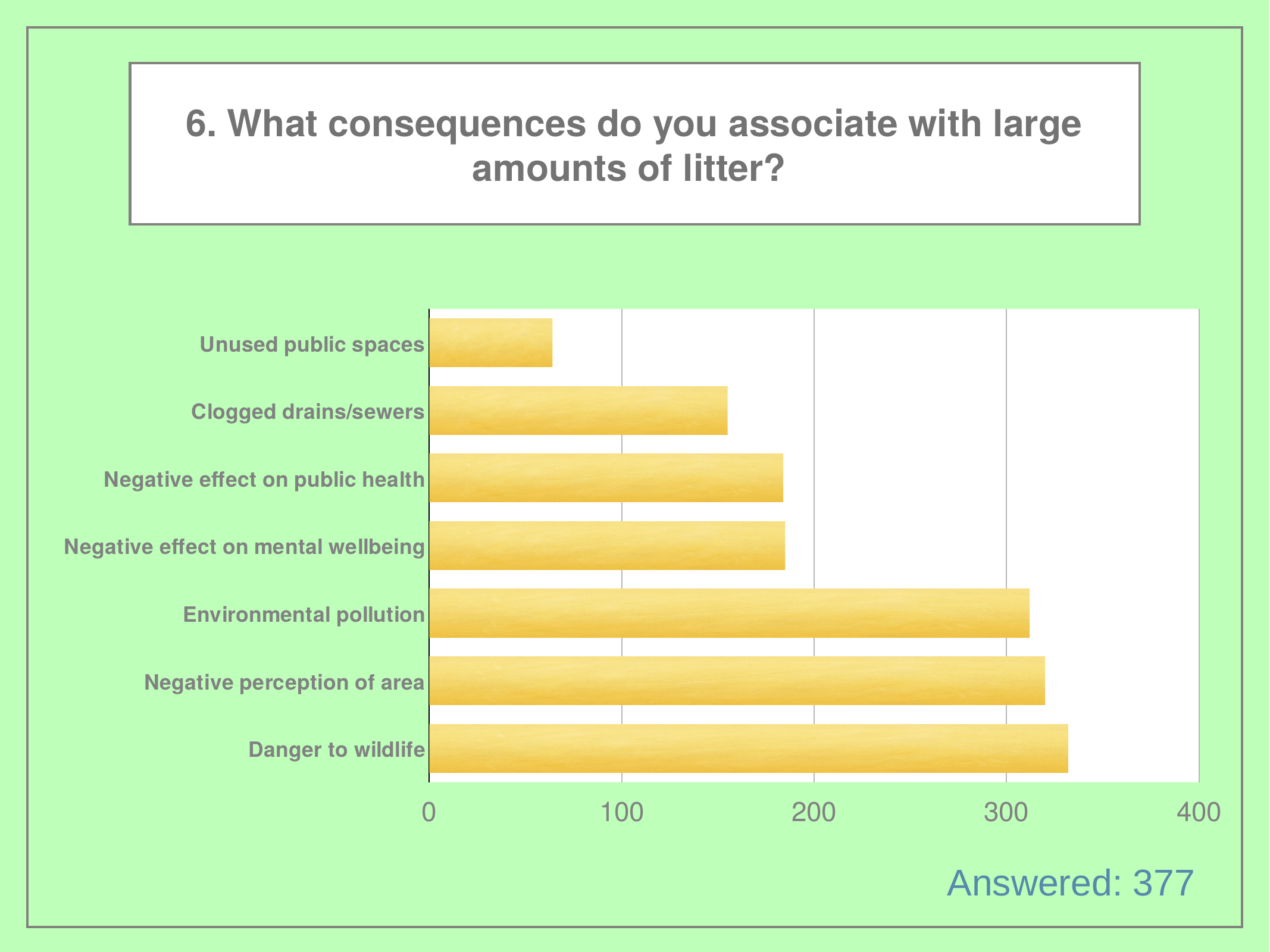

6. What consequences do you associate with large amounts of litter?

### Chart

| Category | Region 1 |
|---|---|
| Unused public spaces | 64.0 |
| Clogged drains/sewers | 155.0 |
| Negative effect on public health | 184.0 |
| Negative effect on mental wellbeing | 185.0 |
| Environmental pollution | 312.0 |
| Negative perception of area | 320.0 |
| Danger to wildlife | 332.0 |
Answered: 377